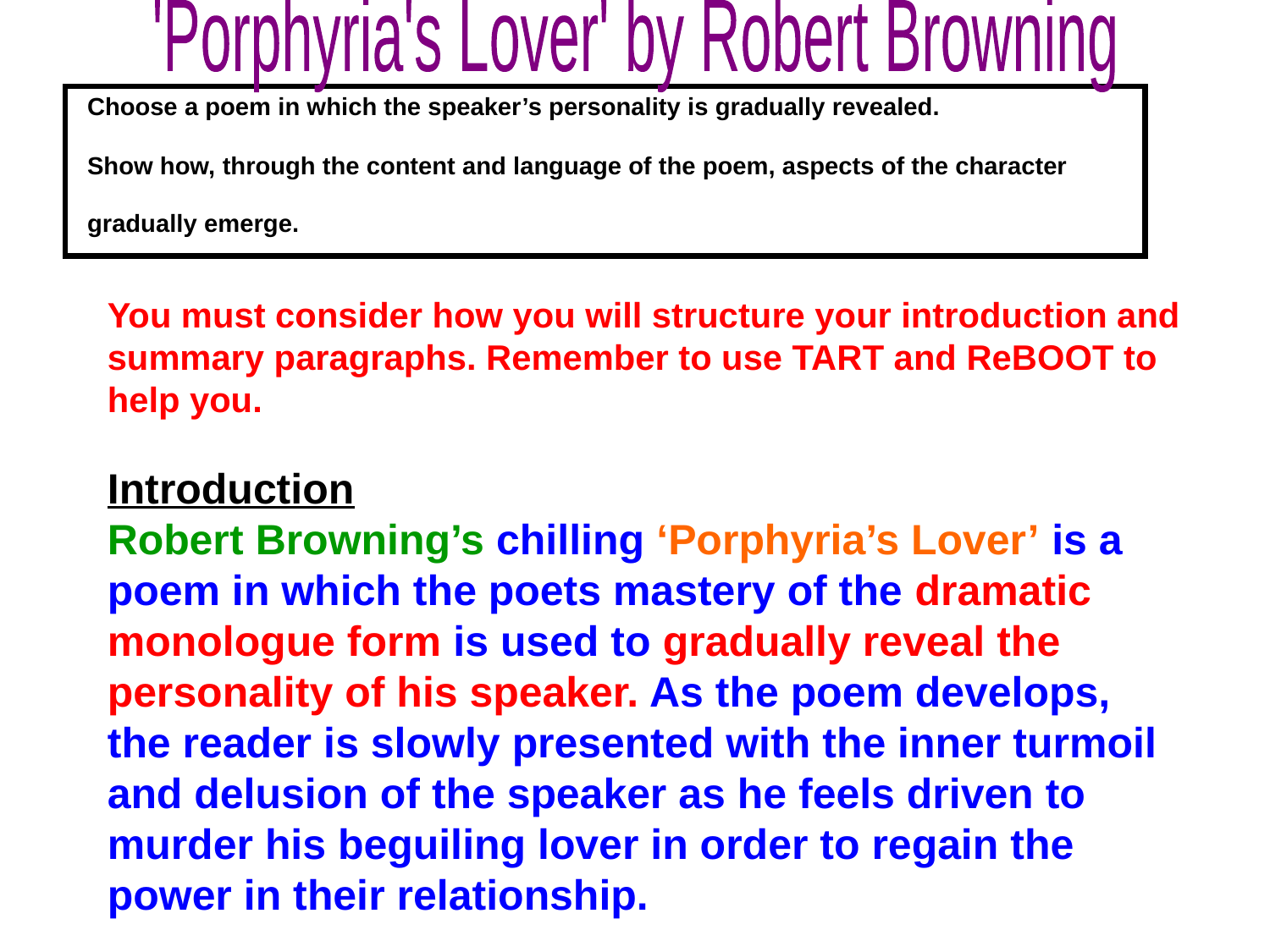

'Porphyria's Lover' by Robert Browning

Choose a poem in which the speaker’s personality is gradually revealed.

Show how, through the content and language of the poem, aspects of the character gradually emerge.

You must consider how you will structure your introduction and summary paragraphs. Remember to use TART and ReBOOT to help you.

Introduction
Robert Browning’s chilling ‘Porphyria’s Lover’ is a poem in which the poets mastery of the dramatic monologue form is used to gradually reveal the personality of his speaker. As the poem develops, the reader is slowly presented with the inner turmoil and delusion of the speaker as he feels driven to murder his beguiling lover in order to regain the power in their relationship.